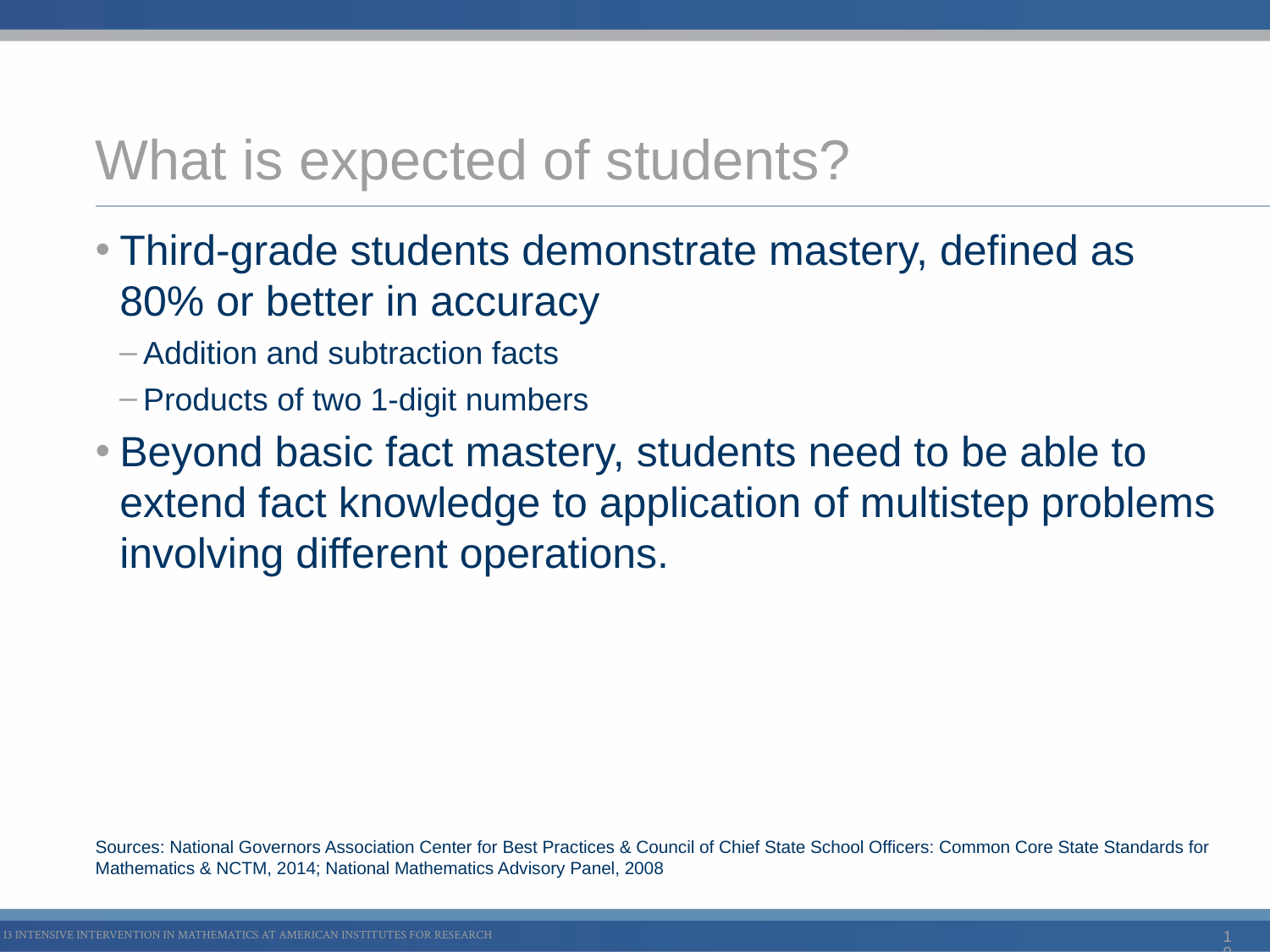

# What is expected of students?
Third-grade students demonstrate mastery, defined as 80% or better in accuracy
Addition and subtraction facts
Products of two 1-digit numbers
Beyond basic fact mastery, students need to be able to extend fact knowledge to application of multistep problems involving different operations.
Sources: National Governors Association Center for Best Practices & Council of Chief State School Officers: Common Core State Standards for Mathematics & NCTM, 2014; National Mathematics Advisory Panel, 2008
10